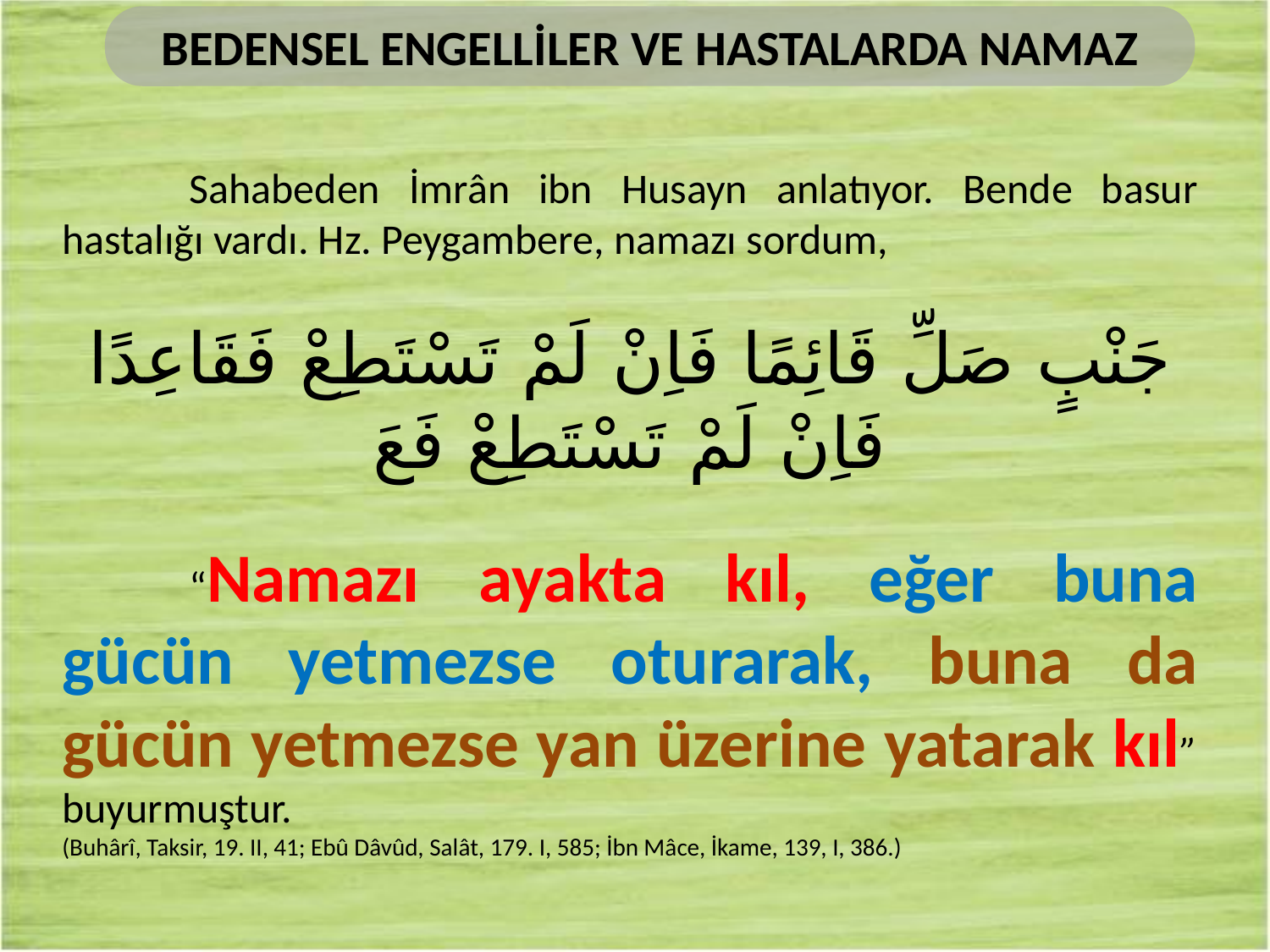

BEDENSEL ENGELLİLER VE HASTALARDA NAMAZ
	Sahabeden İmrân ibn Husayn anlatıyor. Bende basur hastalığı vardı. Hz. Peygambere, namazı sordum,

جَنْبٍ صَلِّ قَائِمًا فَاِنْ لَمْ تَسْتَطِعْ فَقَاعِدًا فَاِنْ لَمْ تَسْتَطِعْ فَعَ

	“Namazı ayakta kıl, eğer buna gücün yetmezse oturarak, buna da gücün yetmezse yan üzerine yatarak kıl” buyurmuştur.
(Buhârî, Taksir, 19. II, 41; Ebû Dâvûd, Salât, 179. I, 585; İbn Mâce, İkame, 139, I, 386.)